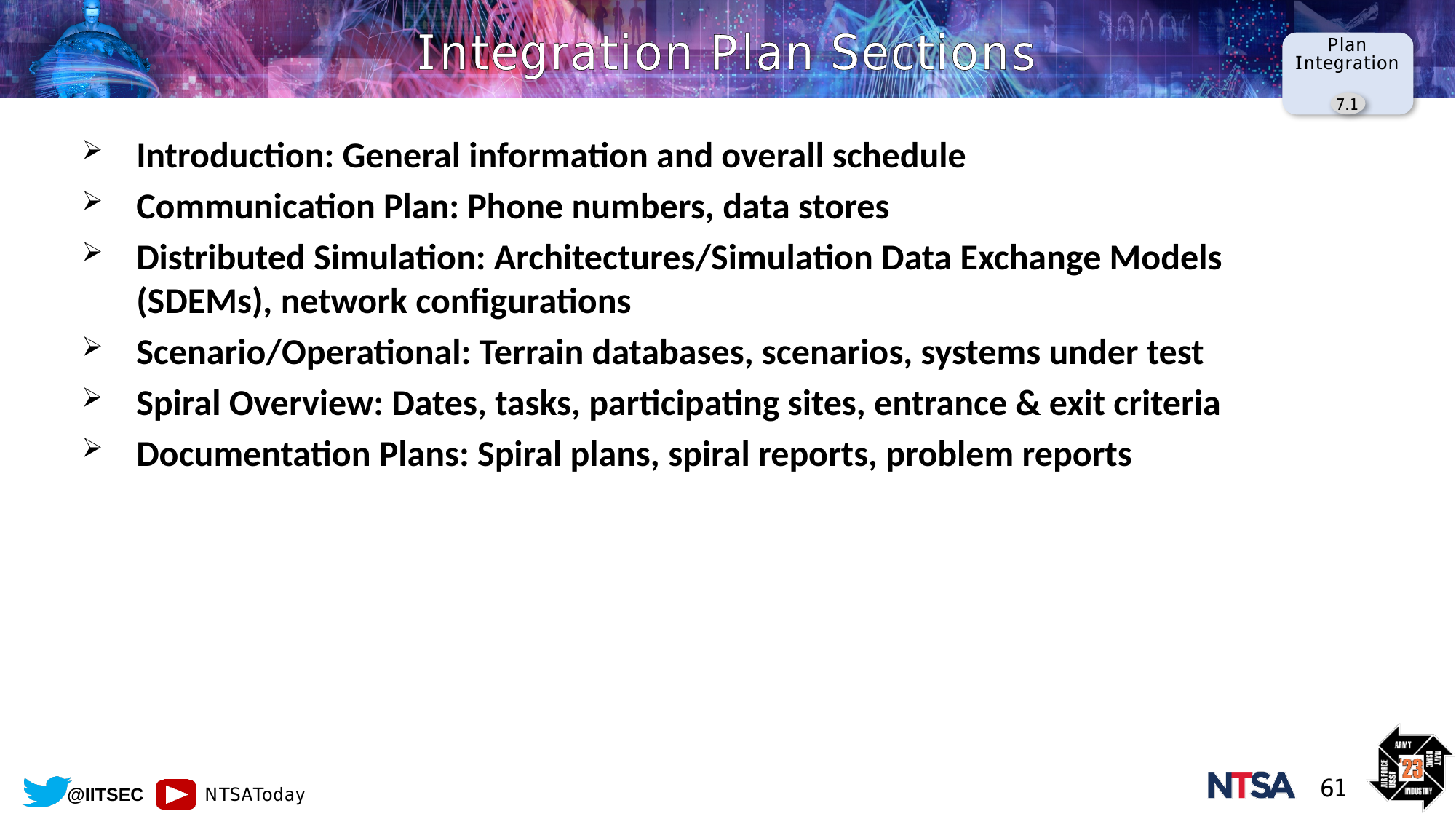

# Integration Plan Sections
Plan
Integration
7.1
Introduction: General information and overall schedule
Communication Plan: Phone numbers, data stores
Distributed Simulation: Architectures/Simulation Data Exchange Models (SDEMs), network configurations
Scenario/Operational: Terrain databases, scenarios, systems under test
Spiral Overview: Dates, tasks, participating sites, entrance & exit criteria
Documentation Plans: Spiral plans, spiral reports, problem reports
61